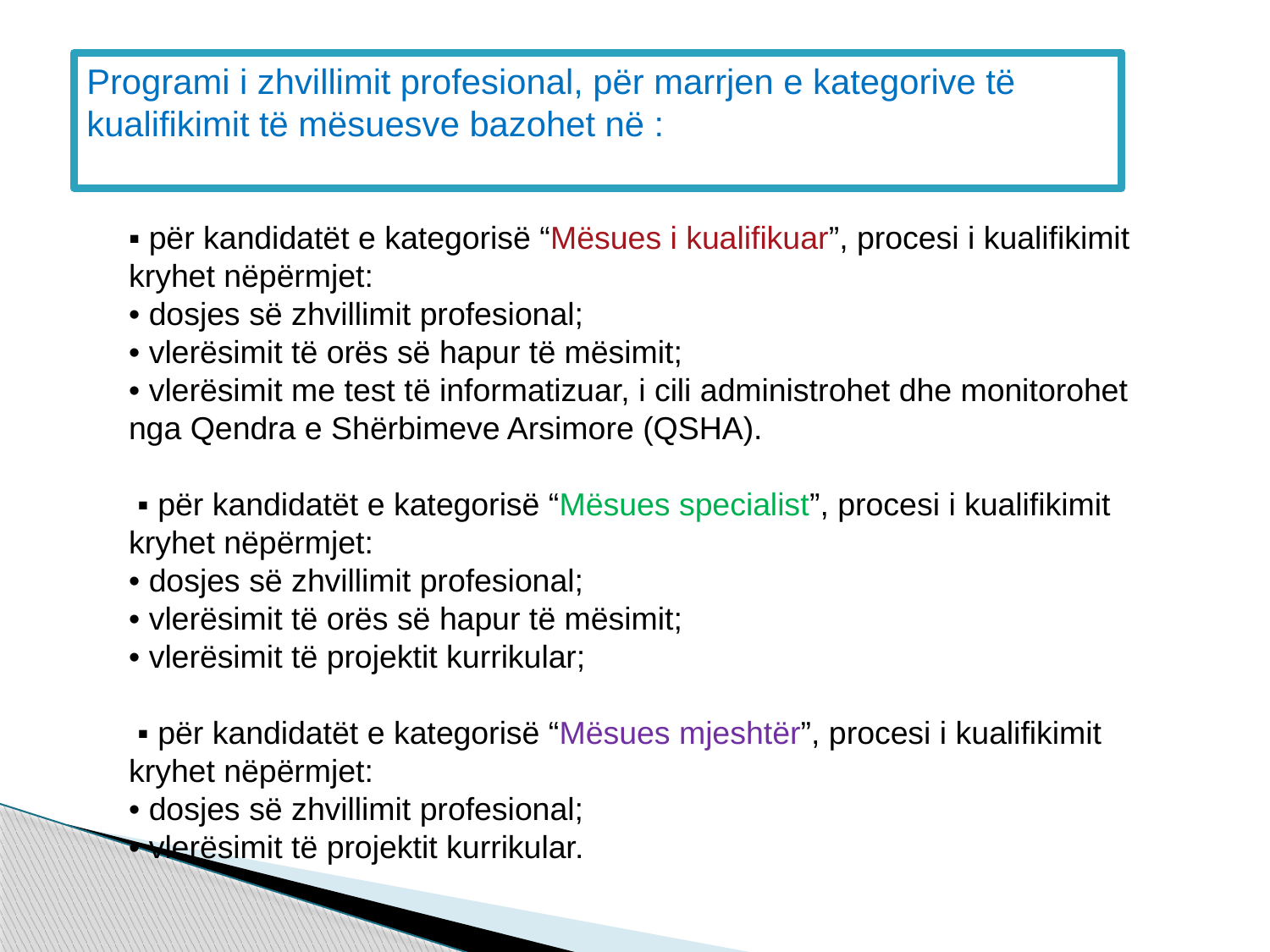

Programi i zhvillimit profesional, për marrjen e kategorive të kualifikimit të mësuesve bazohet në :

▪ për kandidatët e kategorisë “Mësues i kualifikuar”, procesi i kualifikimit kryhet nëpërmjet:
• dosjes së zhvillimit profesional;
• vlerësimit të orës së hapur të mësimit;
• vlerësimit me test të informatizuar, i cili administrohet dhe monitorohet nga Qendra e Shërbimeve Arsimore (QSHA).

 ▪ për kandidatët e kategorisë “Mësues specialist”, procesi i kualifikimit kryhet nëpërmjet:
• dosjes së zhvillimit profesional;
• vlerësimit të orës së hapur të mësimit;
• vlerësimit të projektit kurrikular;

 ▪ për kandidatët e kategorisë “Mësues mjeshtër”, procesi i kualifikimit kryhet nëpërmjet:
• dosjes së zhvillimit profesional;
• vlerësimit të projektit kurrikular.